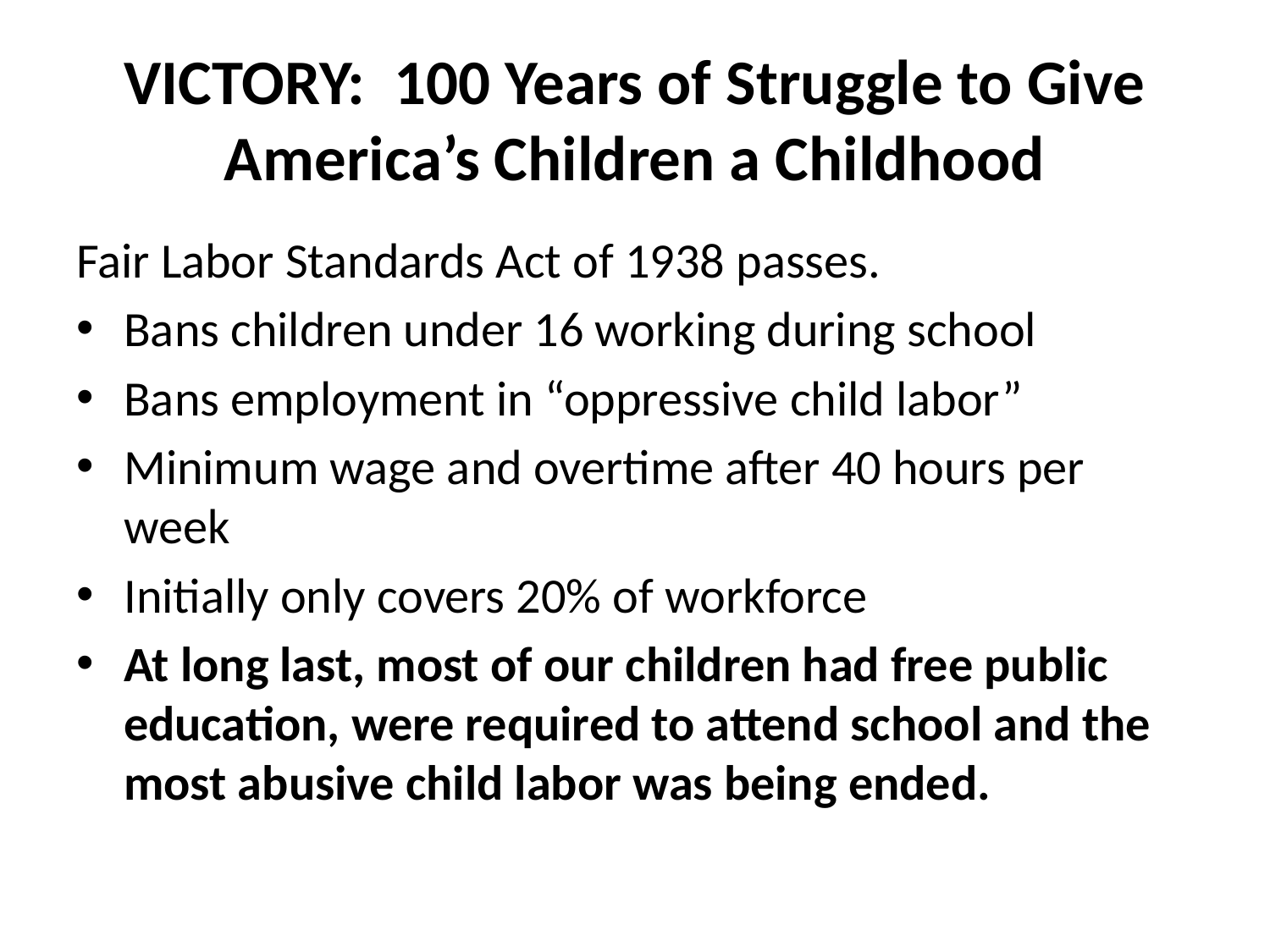

# VICTORY:  100 Years of Struggle to Give America’s Children a Childhood
Fair Labor Standards Act of 1938 passes.
Bans children under 16 working during school
Bans employment in “oppressive child labor”
Minimum wage and overtime after 40 hours per week
Initially only covers 20% of workforce
At long last, most of our children had free public education, were required to attend school and the most abusive child labor was being ended.